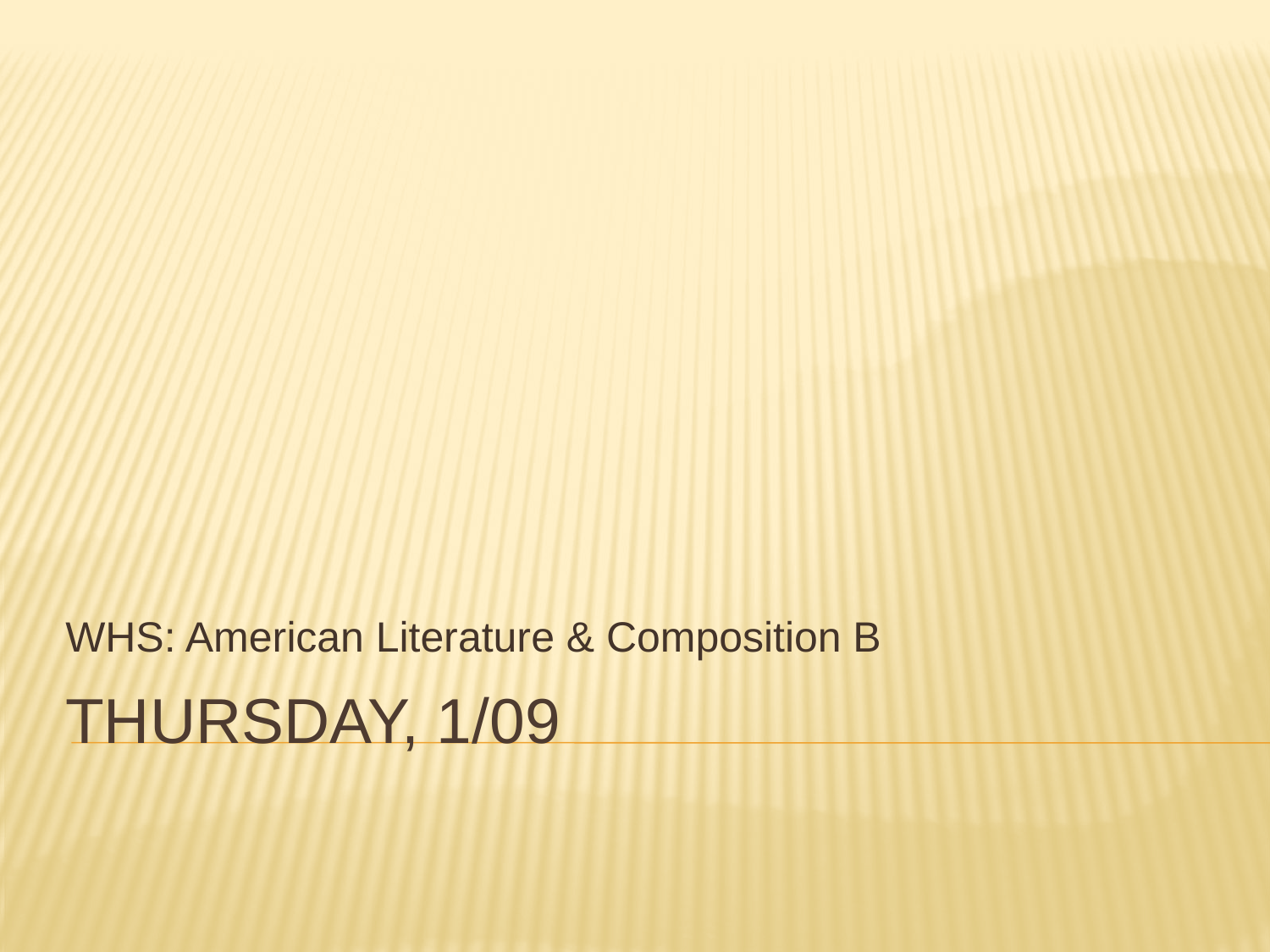

WHS: American Literature & Composition B
# Thursday, 1/09